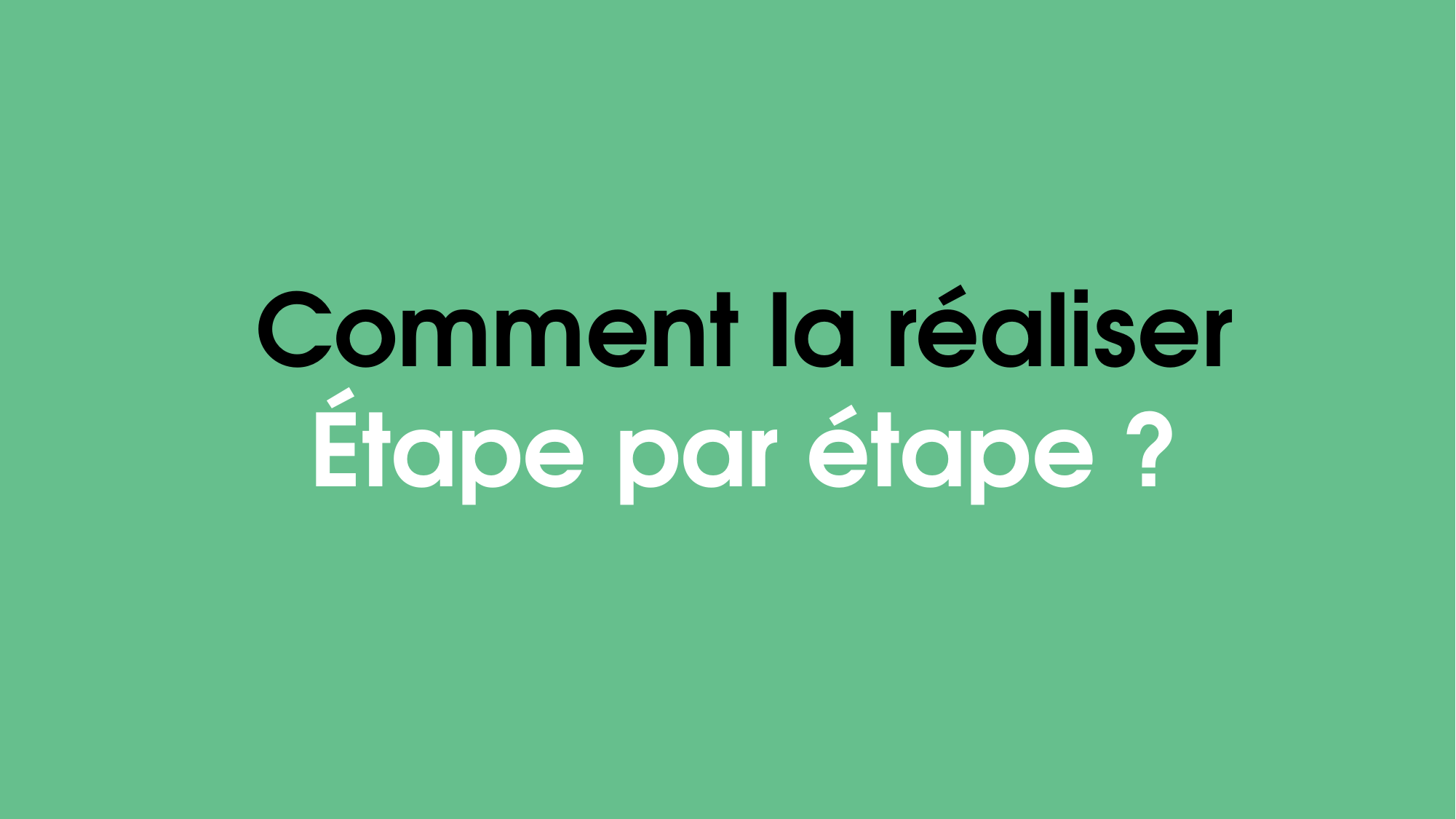

Comment la réaliser
Étape par étape ?